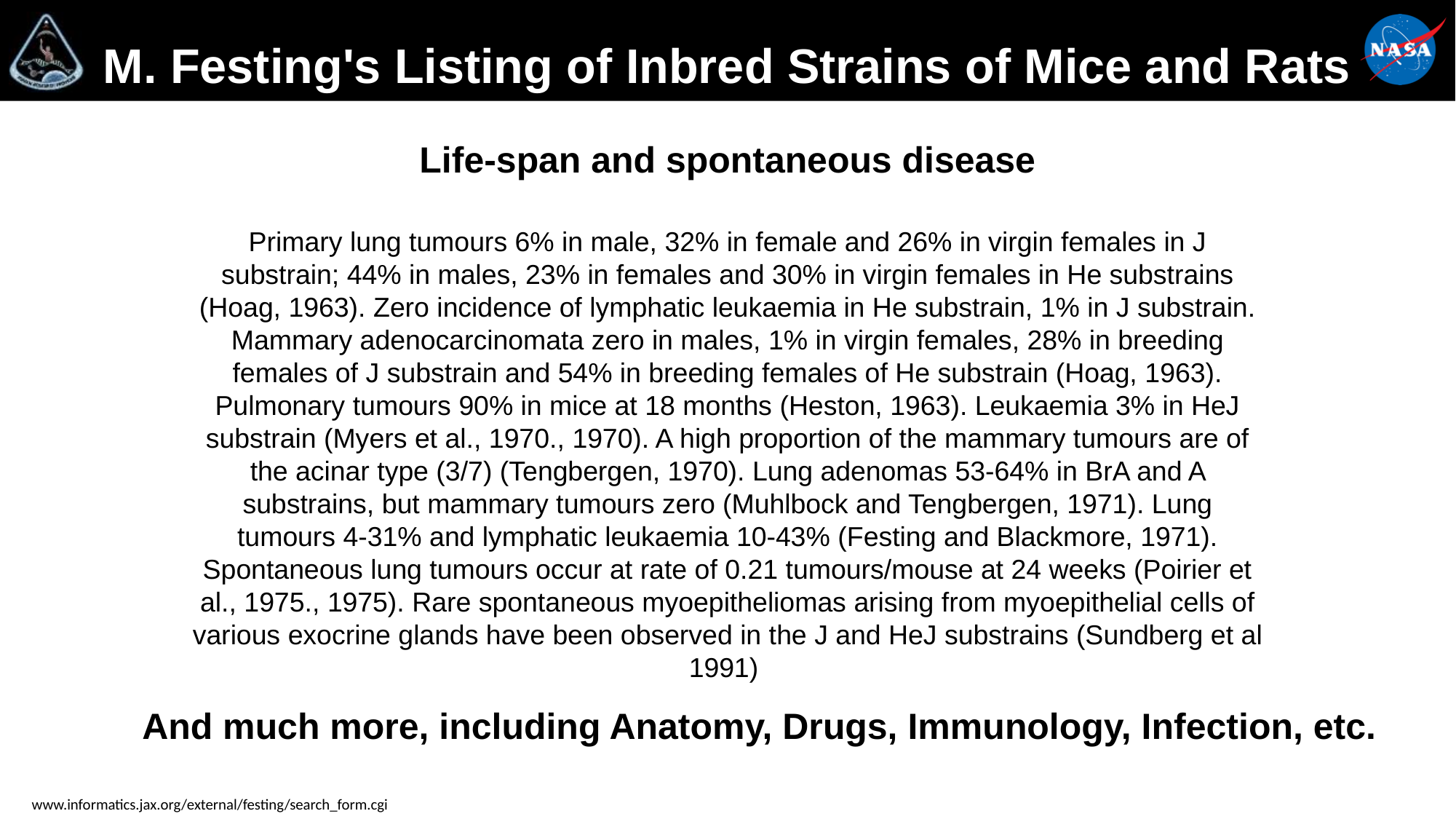

M. Festing's Listing of Inbred Strains of Mice and Rats
Life-span and spontaneous disease

Primary lung tumours 6% in male, 32% in female and 26% in virgin females in J substrain; 44% in males, 23% in females and 30% in virgin females in He substrains (Hoag, 1963). Zero incidence of lymphatic leukaemia in He substrain, 1% in J substrain. Mammary adenocarcinomata zero in males, 1% in virgin females, 28% in breeding females of J substrain and 54% in breeding females of He substrain (Hoag, 1963). Pulmonary tumours 90% in mice at 18 months (Heston, 1963). Leukaemia 3% in HeJ substrain (Myers et al., 1970., 1970). A high proportion of the mammary tumours are of the acinar type (3/7) (Tengbergen, 1970). Lung adenomas 53-64% in BrA and A substrains, but mammary tumours zero (Muhlbock and Tengbergen, 1971). Lung tumours 4-31% and lymphatic leukaemia 10-43% (Festing and Blackmore, 1971). Spontaneous lung tumours occur at rate of 0.21 tumours/mouse at 24 weeks (Poirier et al., 1975., 1975). Rare spontaneous myoepitheliomas arising from myoepithelial cells of various exocrine glands have been observed in the J and HeJ substrains (Sundberg et al 1991)
And much more, including Anatomy, Drugs, Immunology, Infection, etc.
www.informatics.jax.org/external/festing/search_form.cgi